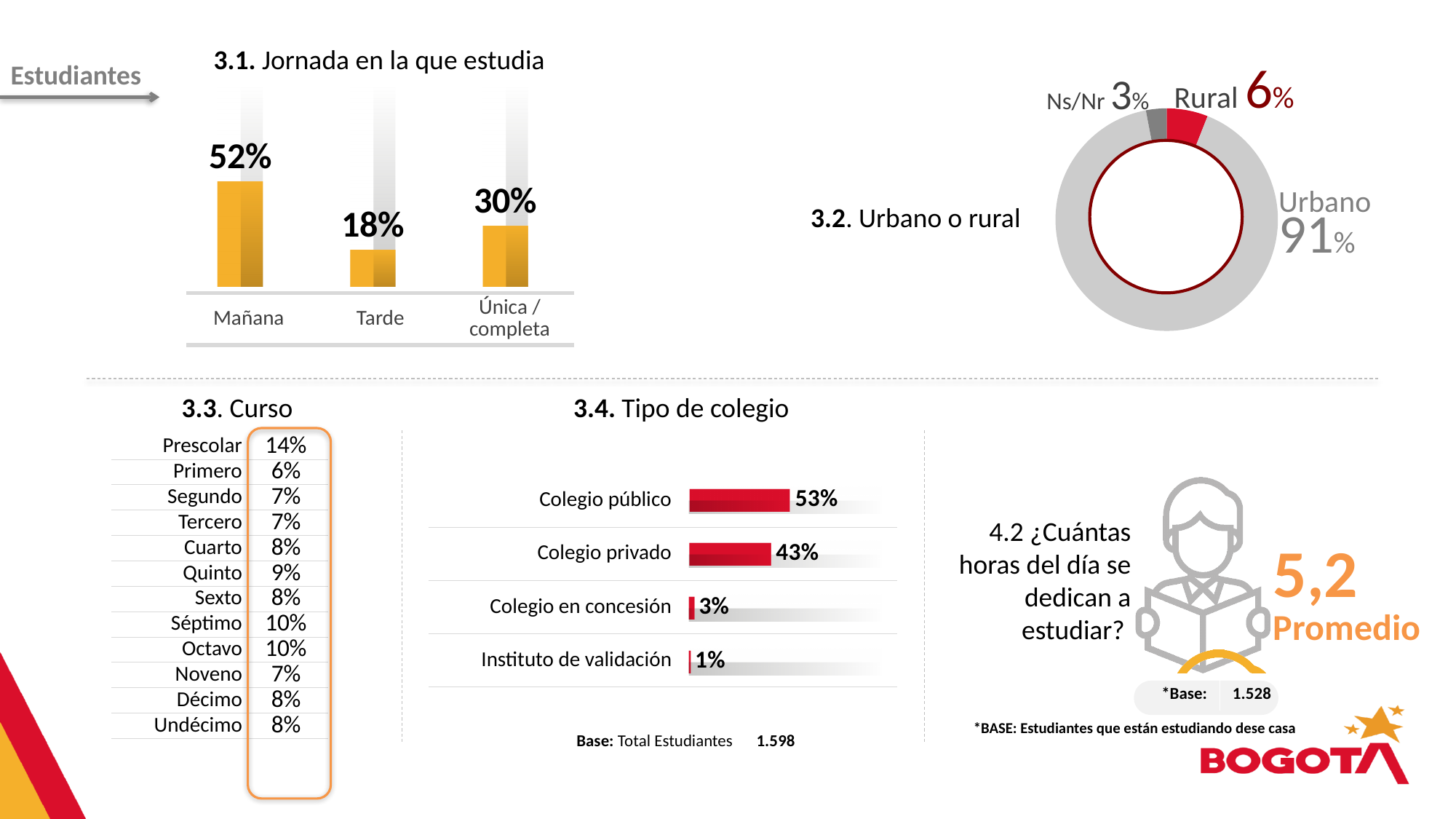

3.1. Jornada en la que estudia
Estudiantes
Ns/Nr 3%
Rural 6%

### Chart

| Category |  |  |
|---|---|---|
|  | None | None |
|  | 100.0 | 52.0 |
|  | 100.0 | 18.0 |
|  | 100.0 | 30.0 |
|  | None | None |
|  | None | None |
|  | None | None |

### Chart

| Category | Ventas |
|---|---|
| 1er trim. | 6.0 |
| 2º trim. | 91.0 |
| 3er trim. | 3.0 |
| 4º trim. | None |
Urbano
91%
3.2. Urbano o rural
| Mañana | Tarde | Única / completa |
| --- | --- | --- |
3.3. Curso
3.4. Tipo de colegio

| Prescolar | 14% |
| --- | --- |
| Primero | 6% |
| Segundo | 7% |
| Tercero | 7% |
| Cuarto | 8% |
| Quinto | 9% |
| Sexto | 8% |
| Séptimo | 10% |
| Octavo | 10% |
| Noveno | 7% |
| Décimo | 8% |
| Undécimo | 8% |

### Chart

| Category | Serie 1 | Serie 2 |
|---|---|---|
| Categoría 1 | 100.0 | 53.0 |
| Categoría 2 | 100.0 | 43.0 |
| Categoría 3 | 100.0 | 3.0 |
| Categoría 4 | 100.0 | 1.0 |

### Chart

| Category | Serie 1 | Serie 2 |
|---|---|---|
| Categoría 1 | 100.0 | 12.0 |
| Colegio público |  |
| --- | --- |
| Colegio privado |  |
| Colegio en concesión |  |
| Instituto de validación |  |
 4.2 ¿Cuántas horas del día se dedican a estudiar?
5,2
Promedio
| \*Base: | 1.528 |
| --- | --- |

 *BASE: Estudiantes que están estudiando dese casa
| Base: Total Estudiantes | 1.598 |
| --- | --- |